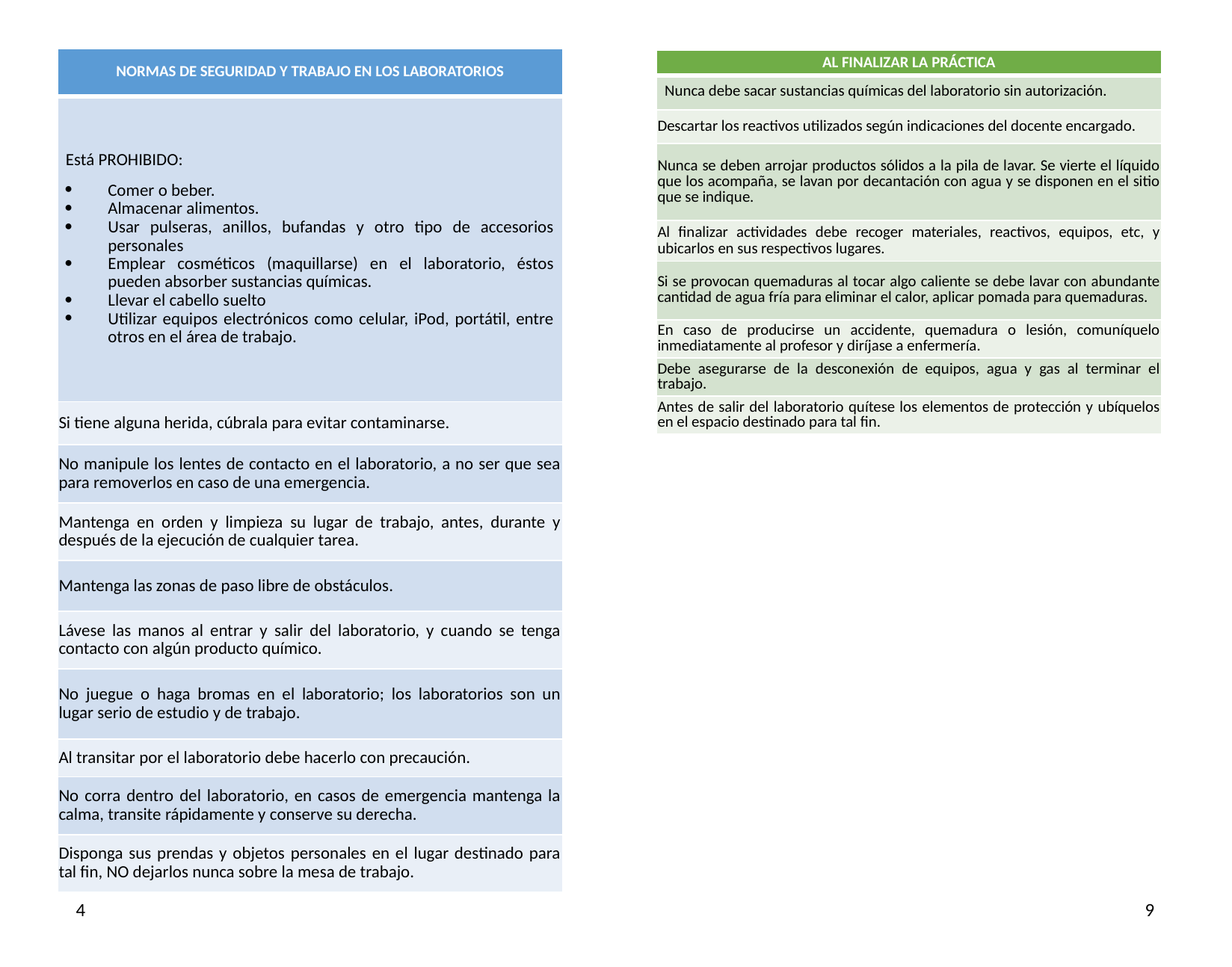

| NORMAS DE SEGURIDAD Y TRABAJO EN LOS LABORATORIOS |
| --- |
| Está PROHIBIDO: Comer o beber. Almacenar alimentos. Usar pulseras, anillos, bufandas y otro tipo de accesorios personales Emplear cosméticos (maquillarse) en el laboratorio, éstos pueden absorber sustancias químicas. Llevar el cabello suelto Utilizar equipos electrónicos como celular, iPod, portátil, entre otros en el área de trabajo. |
| Si tiene alguna herida, cúbrala para evitar contaminarse. |
| No manipule los lentes de contacto en el laboratorio, a no ser que sea para removerlos en caso de una emergencia. |
| Mantenga en orden y limpieza su lugar de trabajo, antes, durante y después de la ejecución de cualquier tarea. |
| Mantenga las zonas de paso libre de obstáculos. |
| Lávese las manos al entrar y salir del laboratorio, y cuando se tenga contacto con algún producto químico. |
| No juegue o haga bromas en el laboratorio; los laboratorios son un lugar serio de estudio y de trabajo. |
| Al transitar por el laboratorio debe hacerlo con precaución. |
| No corra dentro del laboratorio, en casos de emergencia mantenga la calma, transite rápidamente y conserve su derecha. |
| Disponga sus prendas y objetos personales en el lugar destinado para tal fin, NO dejarlos nunca sobre la mesa de trabajo. |
| AL FINALIZAR LA PRÁCTICA |
| --- |
| Nunca debe sacar sustancias químicas del laboratorio sin autorización. |
| Descartar los reactivos utilizados según indicaciones del docente encargado. |
| Nunca se deben arrojar productos sólidos a la pila de lavar. Se vierte el líquido que los acompaña, se lavan por decantación con agua y se disponen en el sitio que se indique. |
| Al finalizar actividades debe recoger materiales, reactivos, equipos, etc, y ubicarlos en sus respectivos lugares. |
| Si se provocan quemaduras al tocar algo caliente se debe lavar con abundante cantidad de agua fría para eliminar el calor, aplicar pomada para quemaduras. |
| En caso de producirse un accidente, quemadura o lesión, comuníquelo inmediatamente al profesor y diríjase a enfermería. |
| Debe asegurarse de la desconexión de equipos, agua y gas al terminar el trabajo. |
| Antes de salir del laboratorio quítese los elementos de protección y ubíquelos en el espacio destinado para tal fin. |
9
4